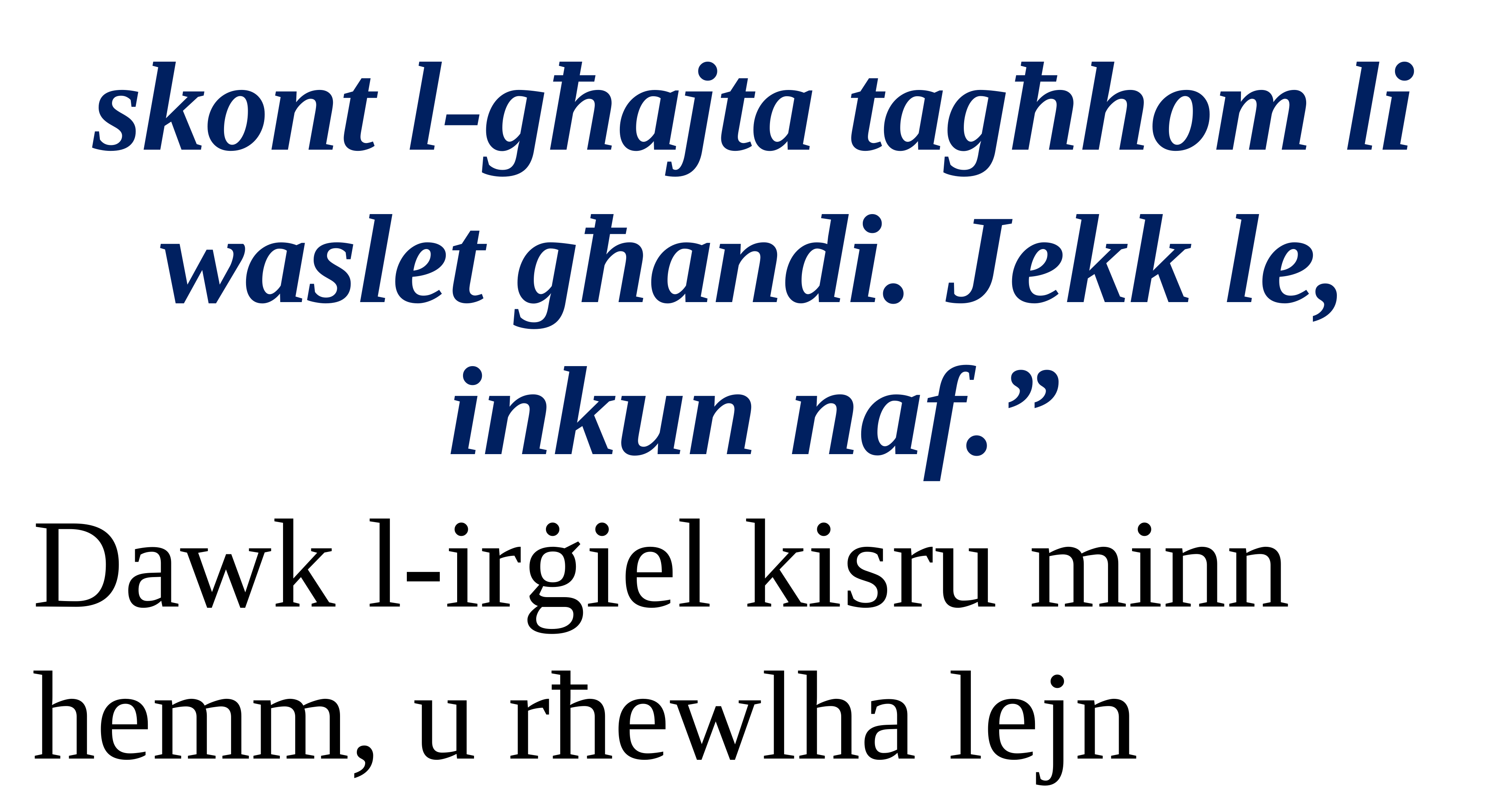

skont l-għajta tagħhom li waslet għandi. Jekk le, inkun naf.”
Dawk l-irġiel kisru minn hemm, u rħewlha lejn